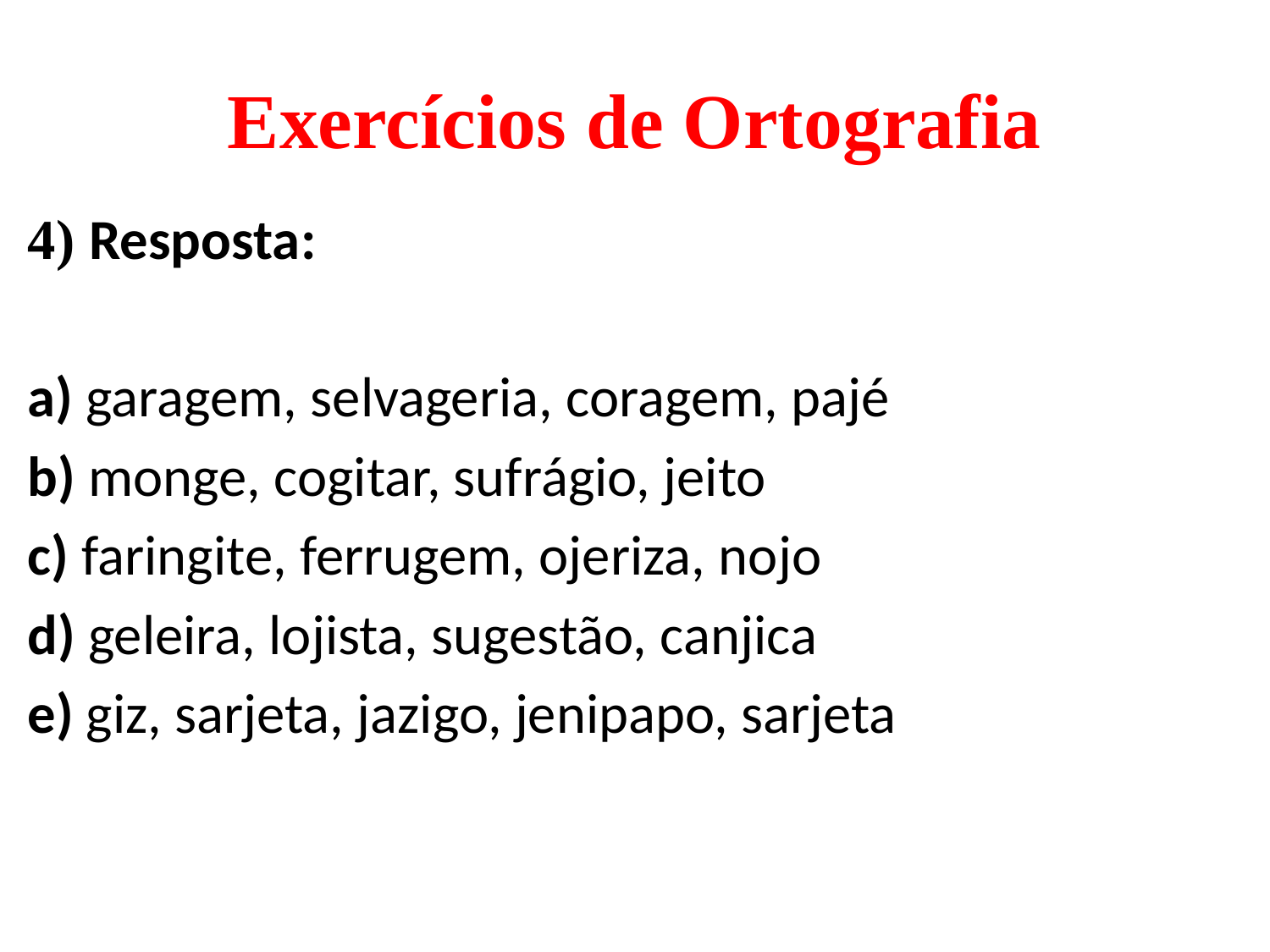

# Exercícios de Ortografia
4) Resposta:

a) garagem, selvageria, coragem, pajé
b) monge, cogitar, sufrágio, jeito
c) faringite, ferrugem, ojeriza, nojo
d) geleira, lojista, sugestão, canjica
e) giz, sarjeta, jazigo, jenipapo, sarjeta